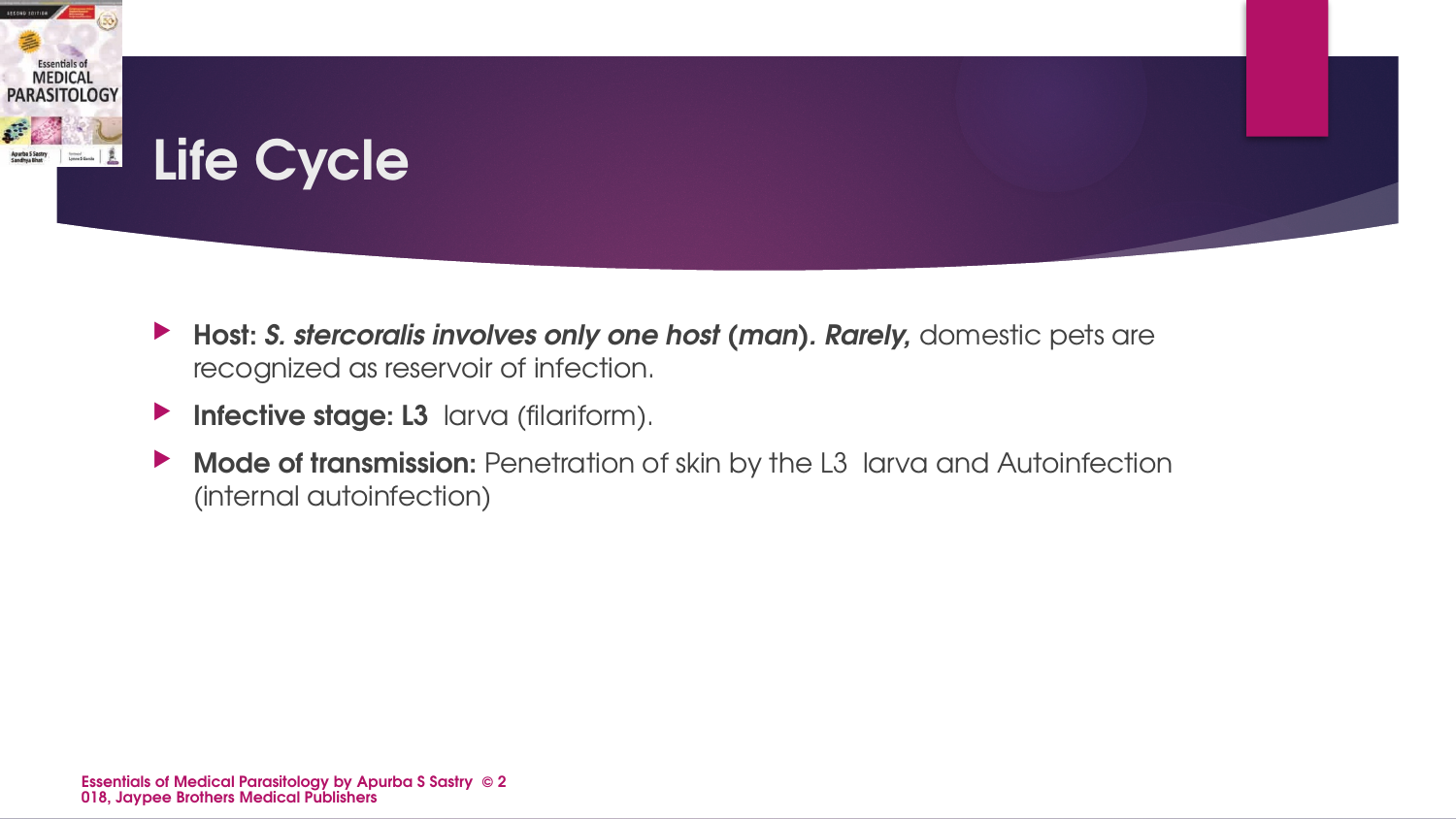

# Life Cycle
Host: S. stercoralis involves only one host (man). Rarely, domestic pets are recognized as reservoir of infection.
Infective stage: L3  larva (filariform).
Mode of transmission: Penetration of skin by the L3  larva and Autoinfection (internal autoinfection)
Essentials of Medical Parasitology by Apurba S Sastry  © 2018, Jaypee Brothers Medical Publishers